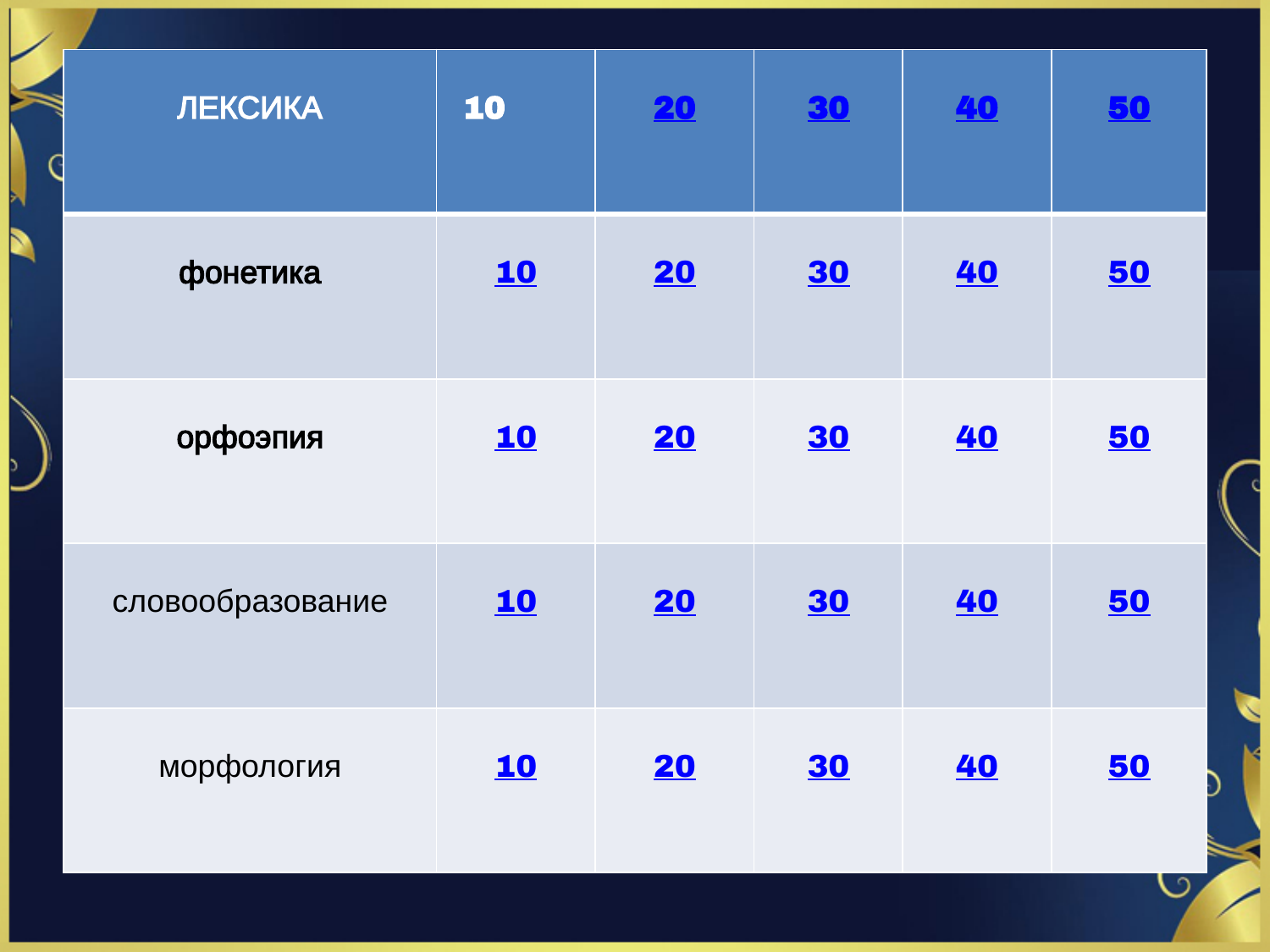

#
| ЛЕКСИКА | 10 | 20 | 30 | 40 | 50 |
| --- | --- | --- | --- | --- | --- |
| фонетика | 10 | 20 | 30 | 40 | 50 |
| орфоэпия | 10 | 20 | 30 | 40 | 50 |
| словообразование | 10 | 20 | 30 | 40 | 50 |
| морфология | 10 | 20 | 30 | 40 | 50 |